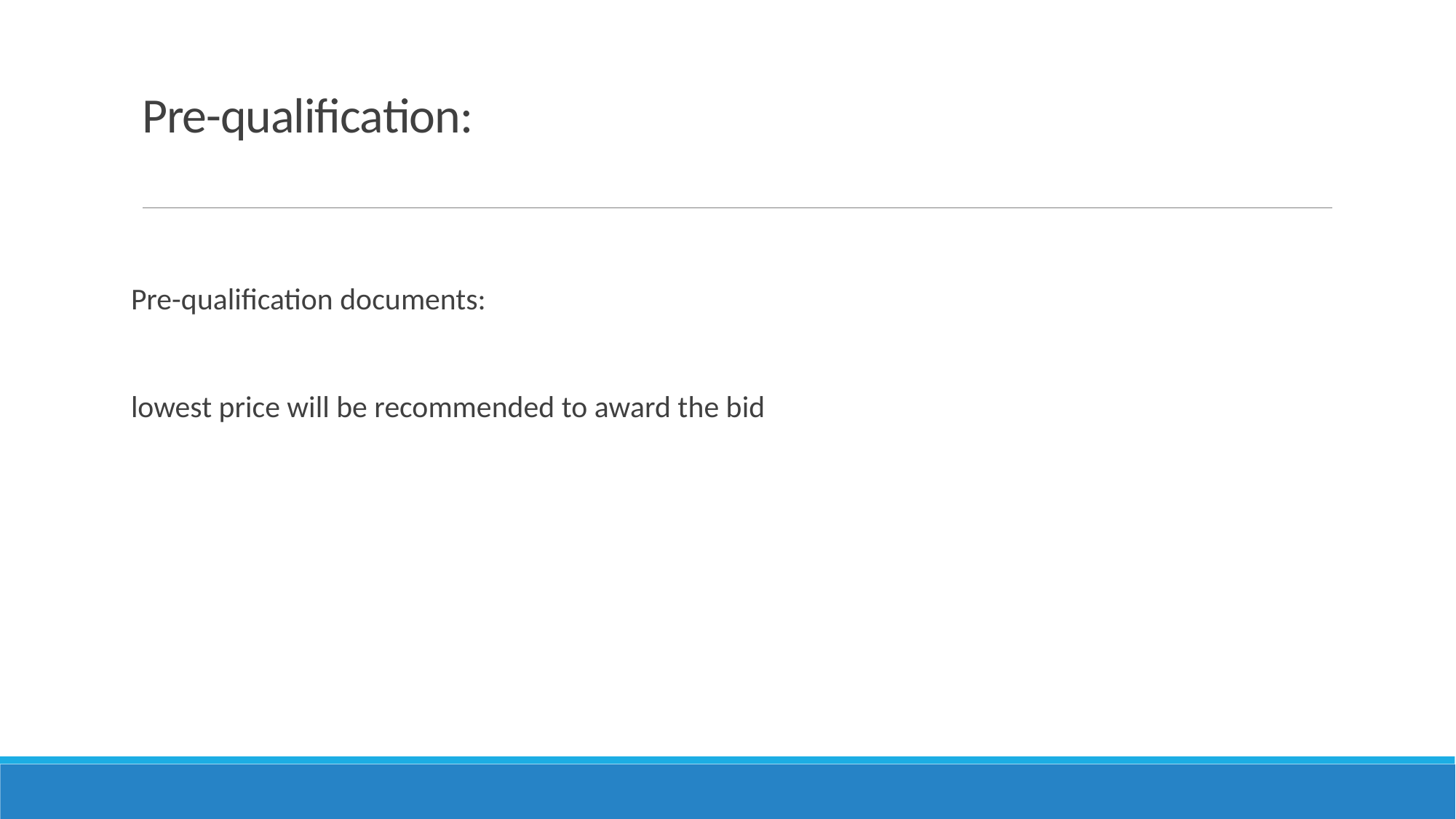

# Pre-qualification:

Pre-qualification documents:

lowest price will be recommended to award the bid